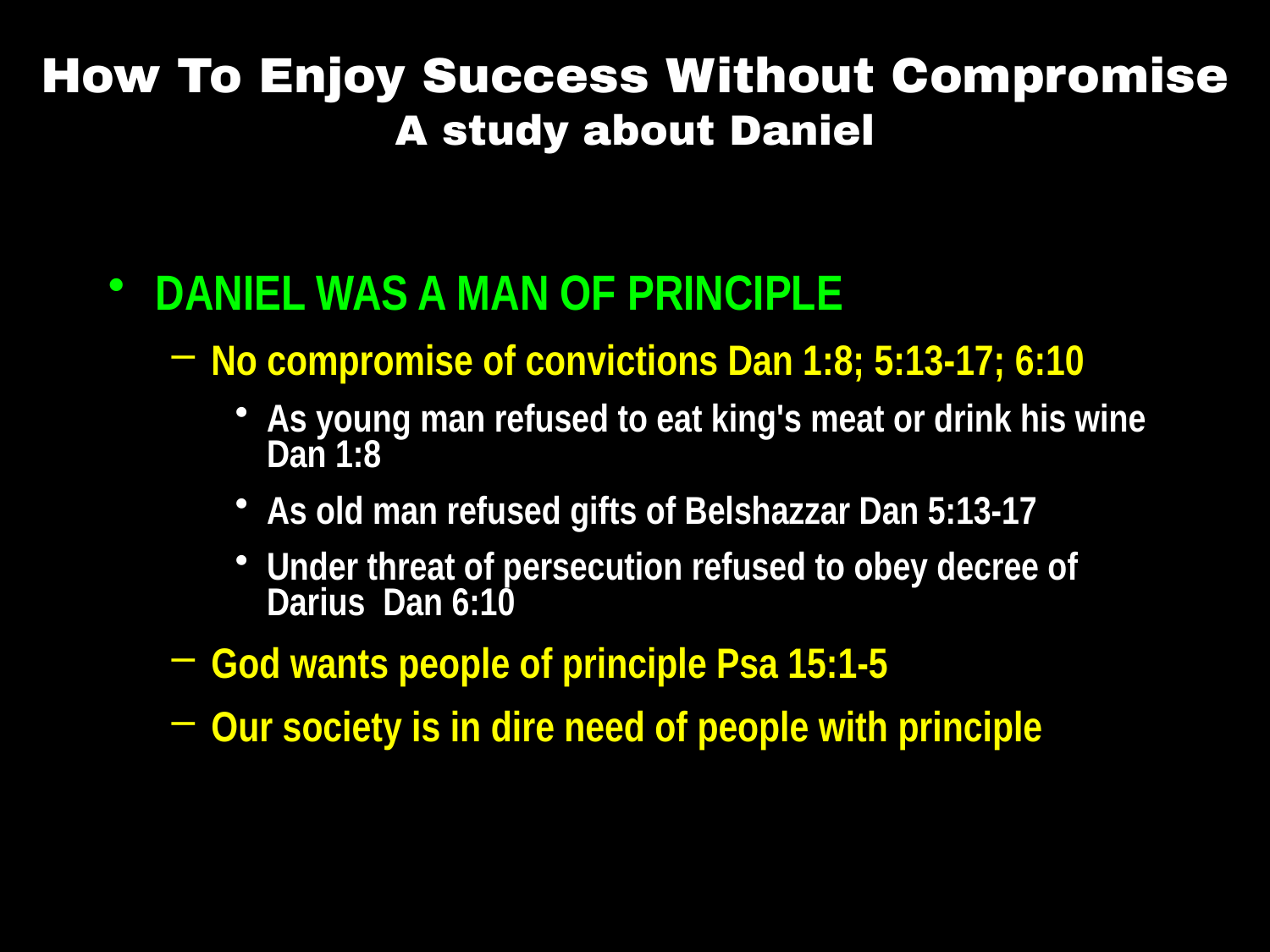

How To Enjoy Success Without Compromise
A study about Daniel
DANIEL WAS A MAN OF PRINCIPLE
No compromise of convictions Dan 1:8; 5:13-17; 6:10
As young man refused to eat king's meat or drink his wine  Dan 1:8
As old man refused gifts of Belshazzar Dan 5:13-17
Under threat of persecution refused to obey decree of Darius  Dan 6:10
God wants people of principle Psa 15:1-5
Our society is in dire need of people with principle